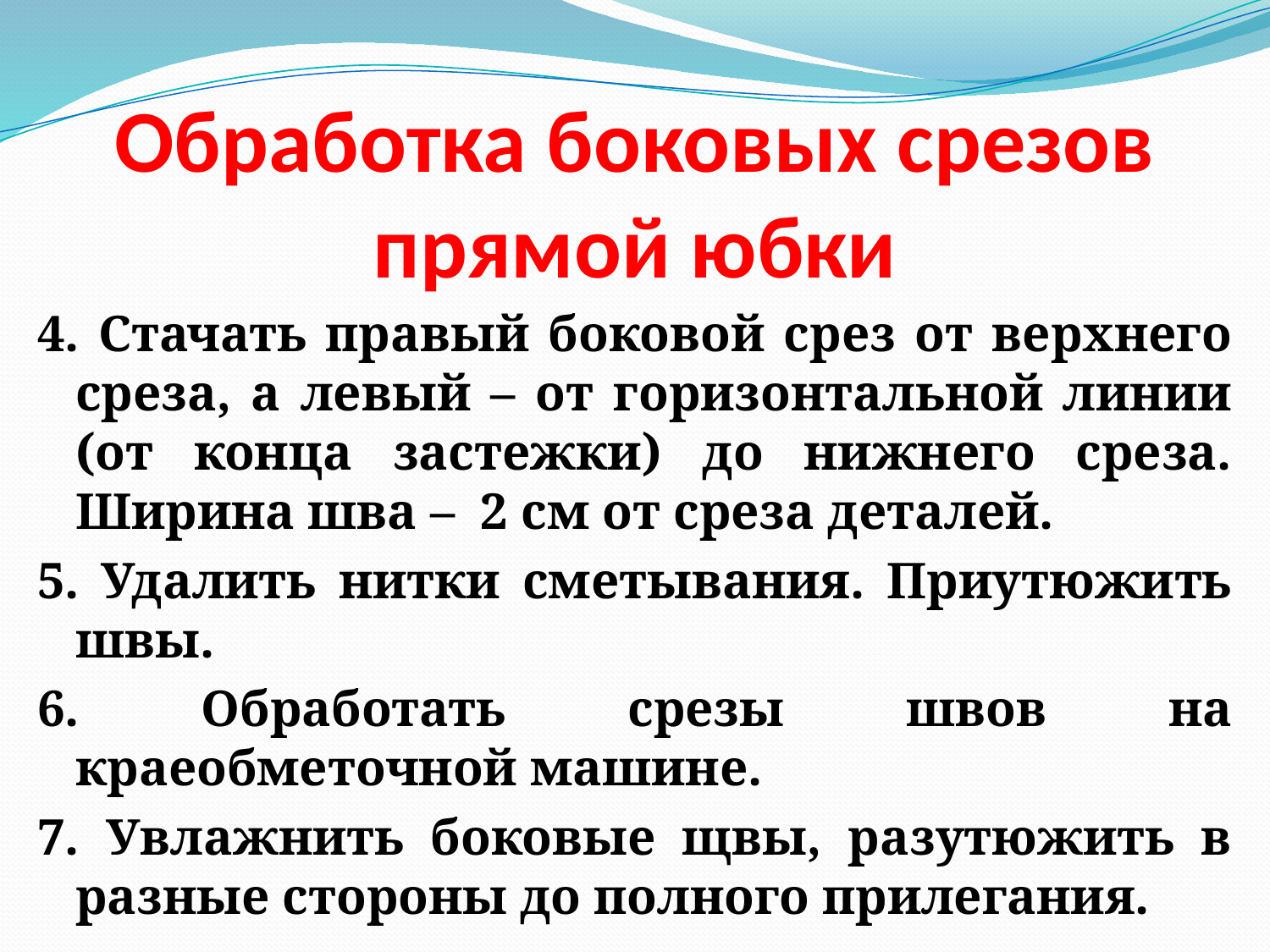

# Обработка боковых срезов прямой юбки
4. Стачать правый боковой срез от верхнего среза, а левый – от горизонтальной линии (от конца застежки) до нижнего среза. Ширина шва –  2 см от среза деталей.
5. Удалить нитки сметывания. Приутюжить швы.
6. Обработать срезы швов на краеобметочной машине.
7. Увлажнить боковые щвы, разутюжить в разные стороны до полного прилегания.